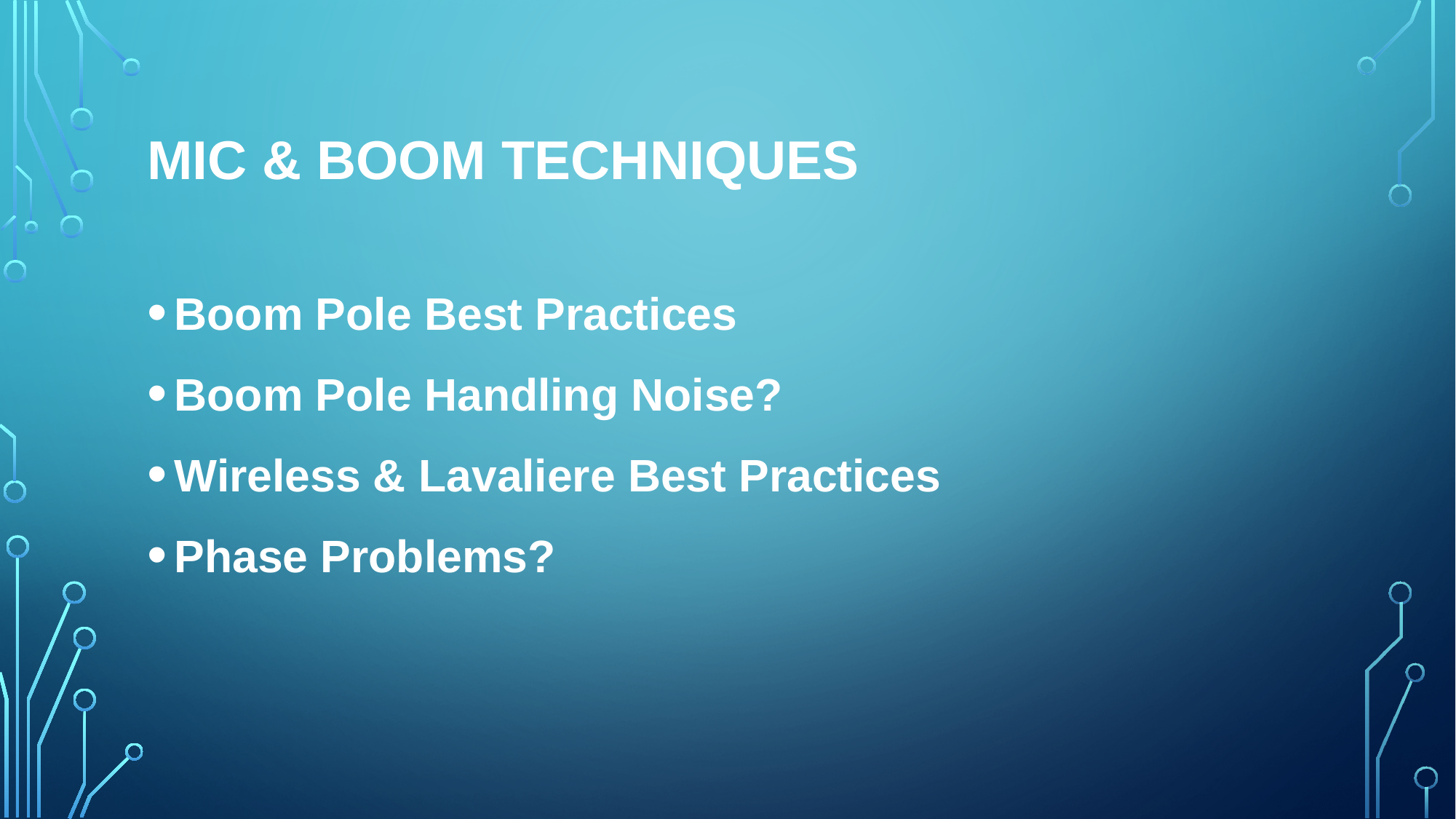

# Mic & Boom Techniques
Boom Pole Best Practices
Boom Pole Handling Noise?
Wireless & Lavaliere Best Practices
Phase Problems?